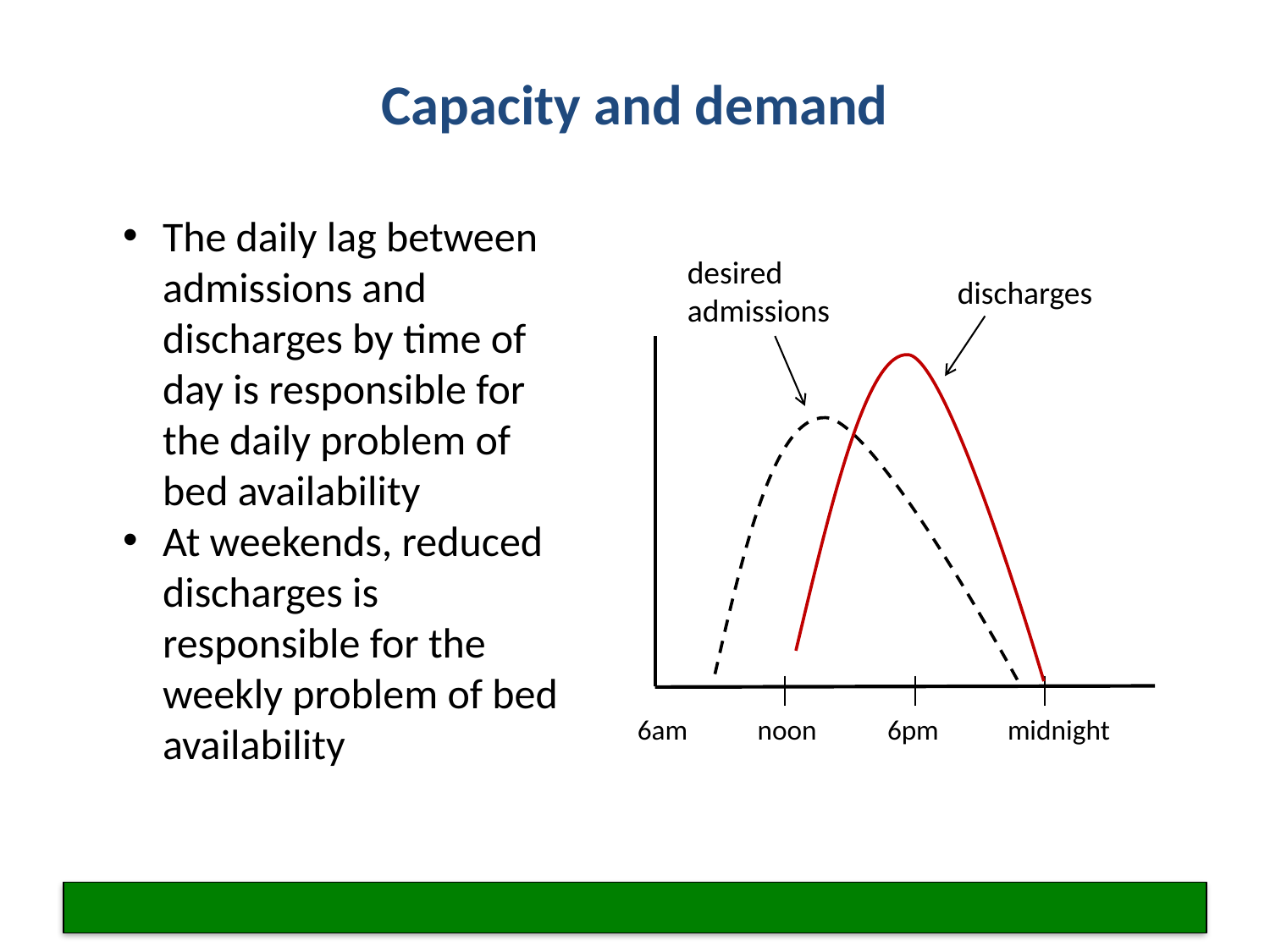

# Capacity and demand
The daily lag between admissions and discharges by time of day is responsible for the daily problem of bed availability
At weekends, reduced discharges is responsible for the weekly problem of bed availability

desired
admissions
discharges

6am
noon
6pm
midnight